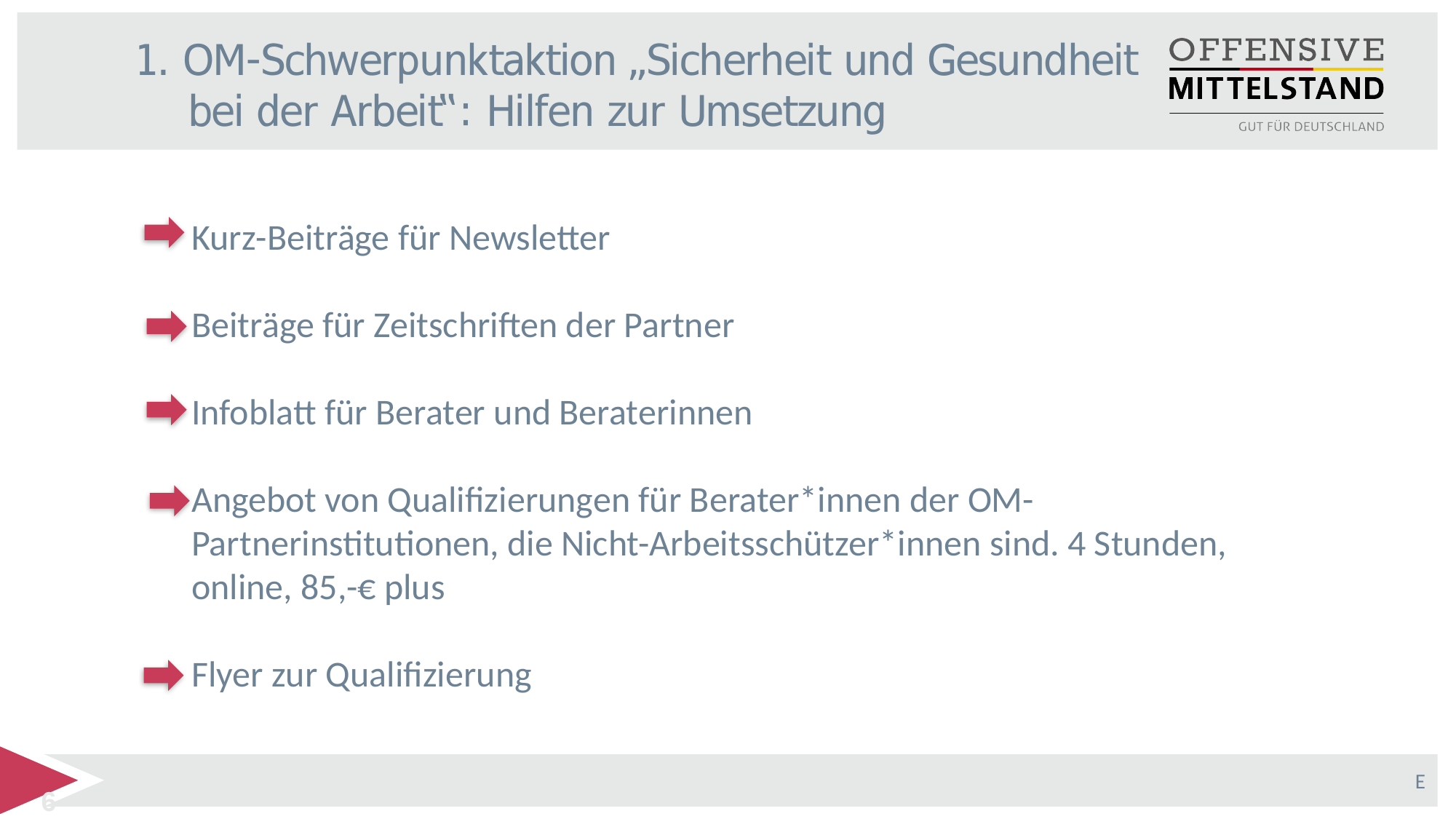

1. OM-Schwerpunktaktion „Sicherheit und Gesundheit bei der Arbeit“: Hilfen zur Umsetzung
Kurz-Beiträge für Newsletter

Beiträge für Zeitschriften der Partner

Infoblatt für Berater und Beraterinnen

Angebot von Qualifizierungen für Berater*innen der OM-Partnerinstitutionen, die Nicht-Arbeitsschützer*innen sind. 4 Stunden, online, 85,-€ plus

Flyer zur Qualifizierung

E